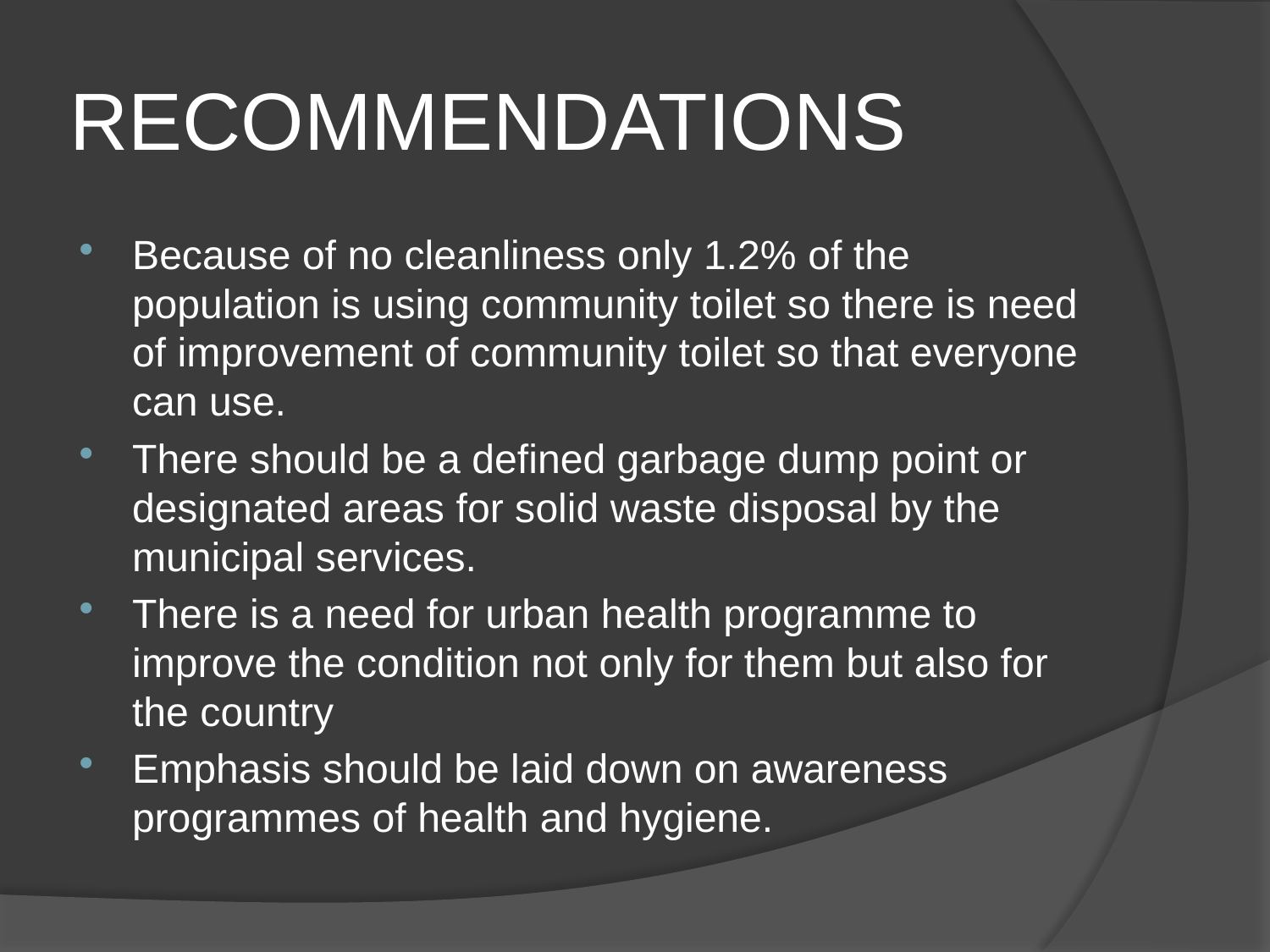

# RECOMMENDATIONS
Because of no cleanliness only 1.2% of the population is using community toilet so there is need of improvement of community toilet so that everyone can use.
There should be a defined garbage dump point or designated areas for solid waste disposal by the municipal services.
There is a need for urban health programme to improve the condition not only for them but also for the country
Emphasis should be laid down on awareness programmes of health and hygiene.